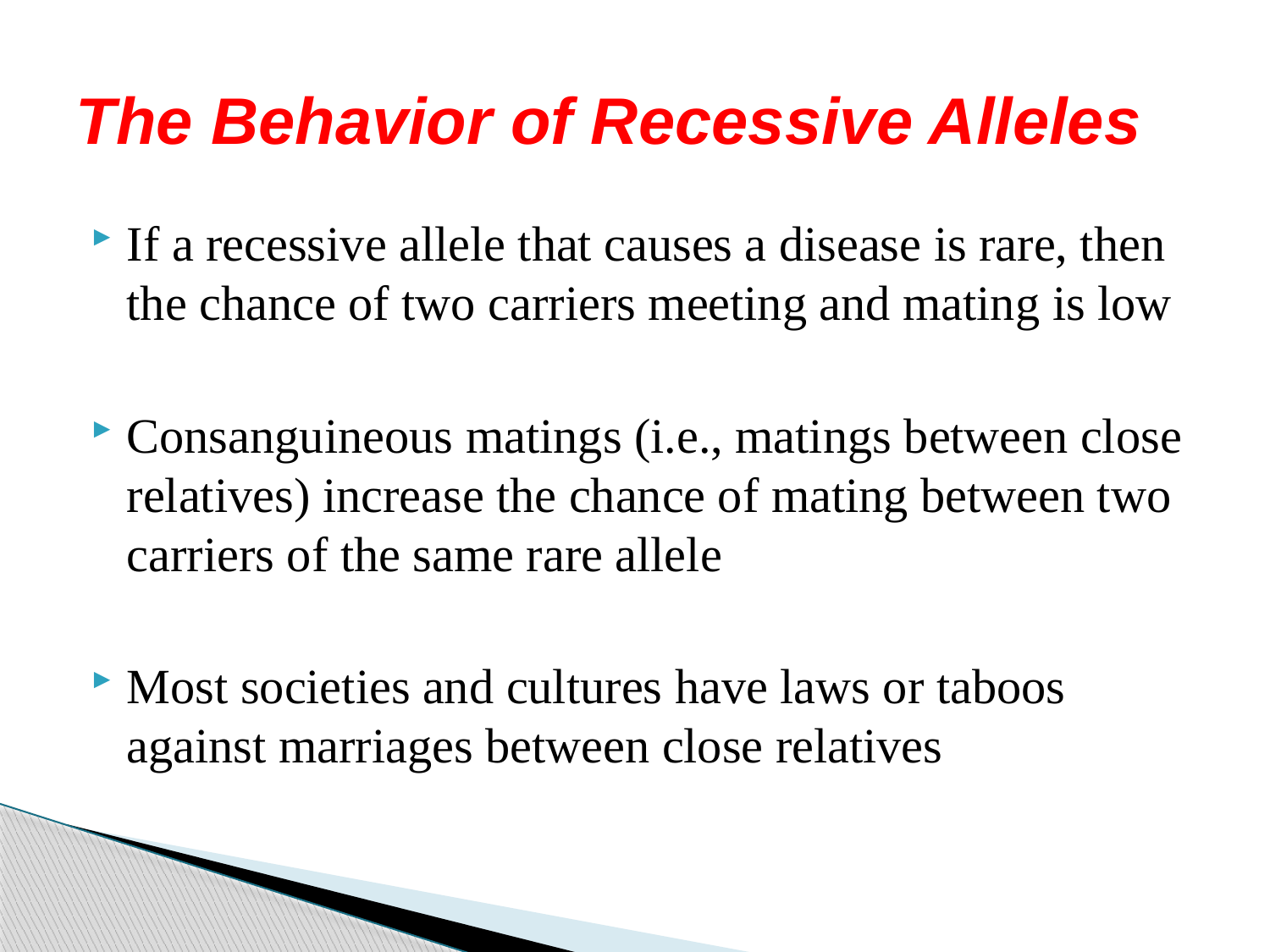

# The Behavior of Recessive Alleles
If a recessive allele that causes a disease is rare, then the chance of two carriers meeting and mating is low

Consanguineous matings (i.e., matings between close relatives) increase the chance of mating between two carriers of the same rare allele

Most societies and cultures have laws or taboos against marriages between close relatives